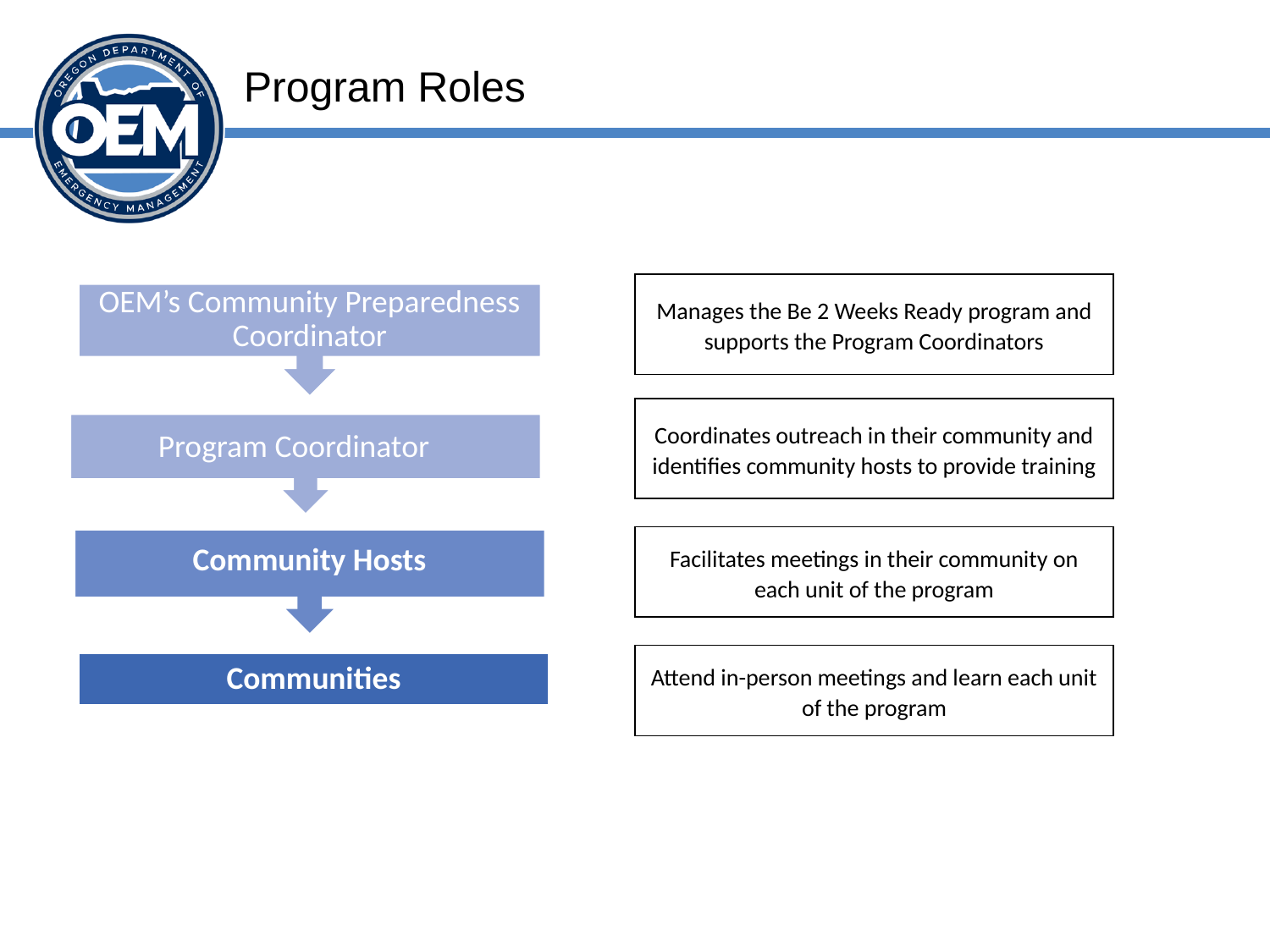

# Program Roles
Manages the Be 2 Weeks Ready program and supports the Program Coordinators
OEM’s Community Preparedness Coordinator

Coordinates outreach in their community and identifies community hosts to provide training

Program Coordinator
Community Hosts

Facilitates meetings in their community on each unit of the program
Attend in-person meetings and learn each unit of the program

Communities